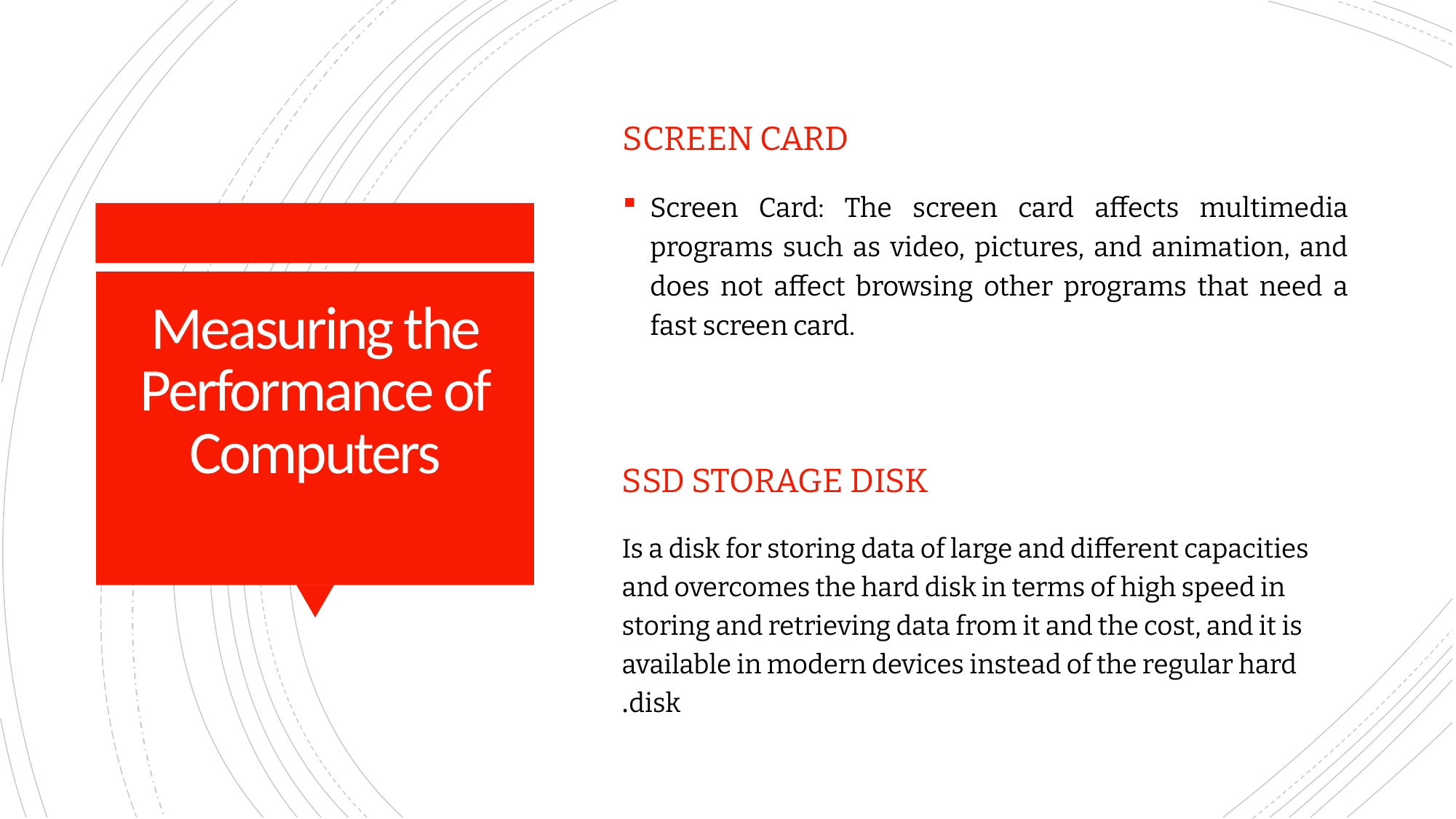

SCREEN CARD
Screen Card: The screen card affects multimedia programs such as video, pictures, and animation, and does not affect browsing other programs that need a fast screen card.
# Measuring the Performance of Computers
SSD storage disk
Is a disk for storing data of large and different capacities and overcomes the hard disk in terms of high speed in storing and retrieving data from it and the cost, and it is available in modern devices instead of the regular hard disk.